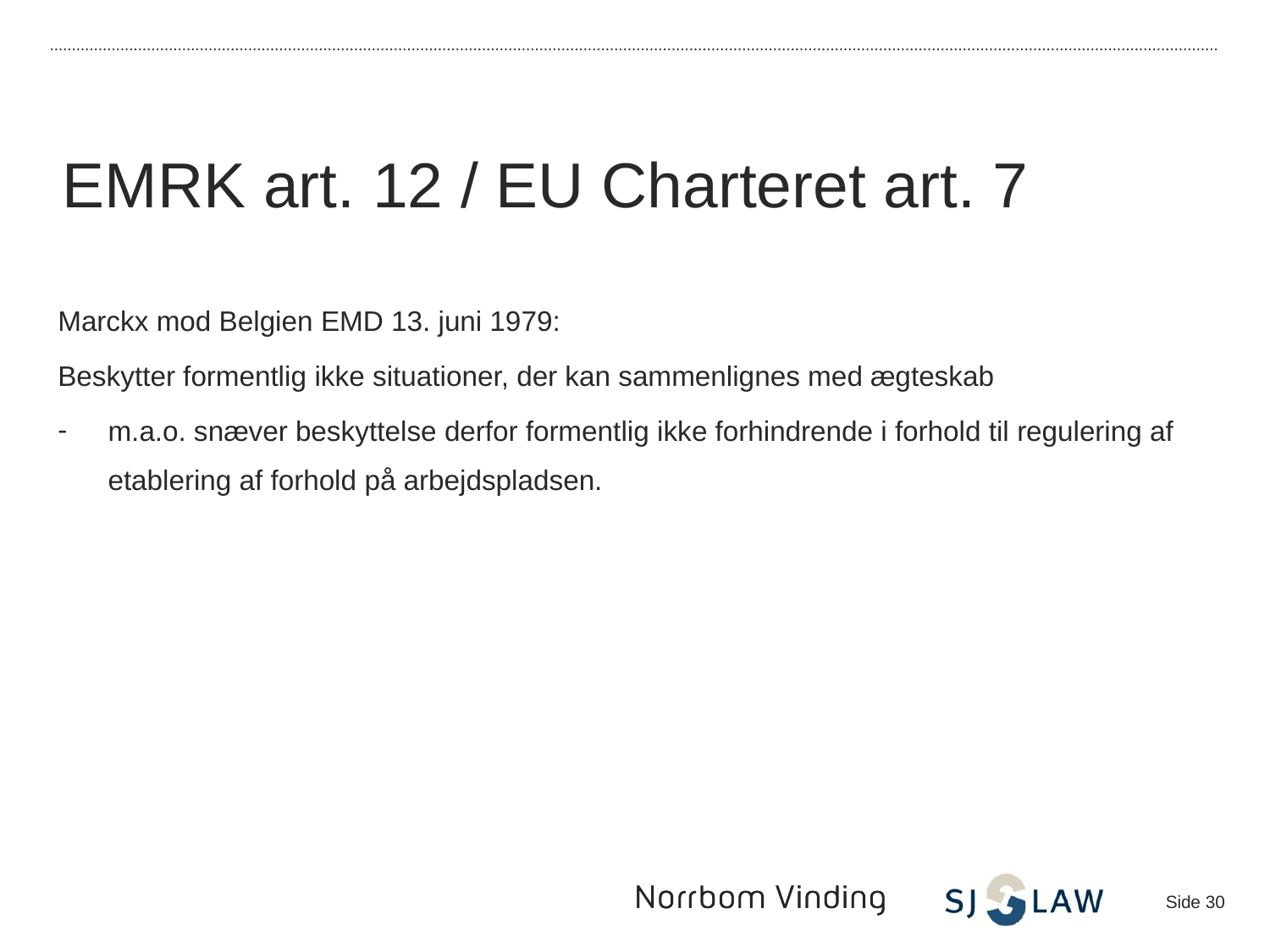

EMRK art. 12 / EU Charteret art. 7

Marckx mod Belgien EMD 13. juni 1979:
Beskytter formentlig ikke situationer, der kan sammenlignes med ægteskab
m.a.o. snæver beskyttelse derfor formentlig ikke forhindrende i forhold til regulering af etablering af forhold på arbejdspladsen.